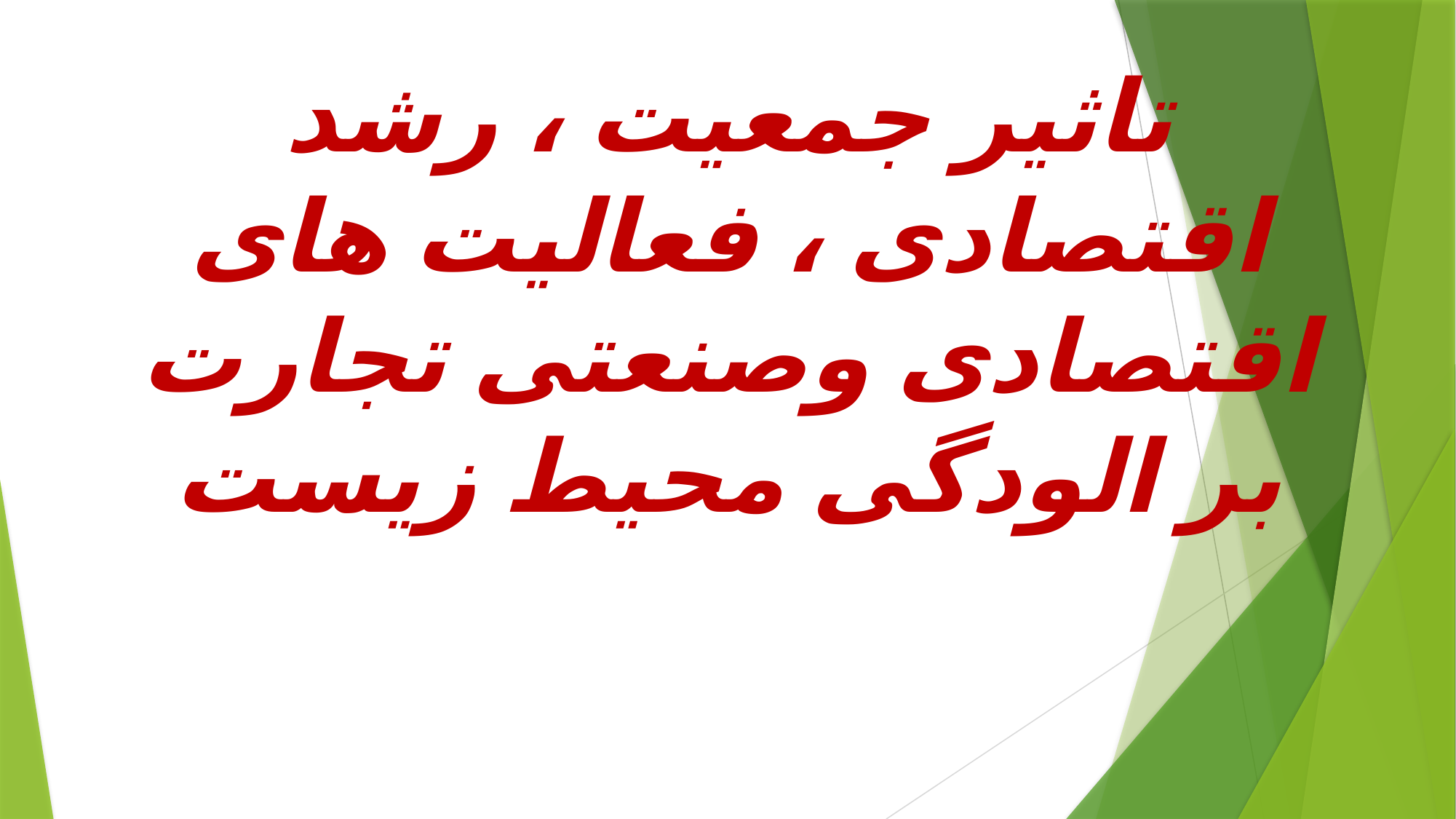

# تاثیر جمعیت ، رشد اقتصادی ، فعالیت های اقتصادی وصنعتی تجارت بر الودگی محیط زیست